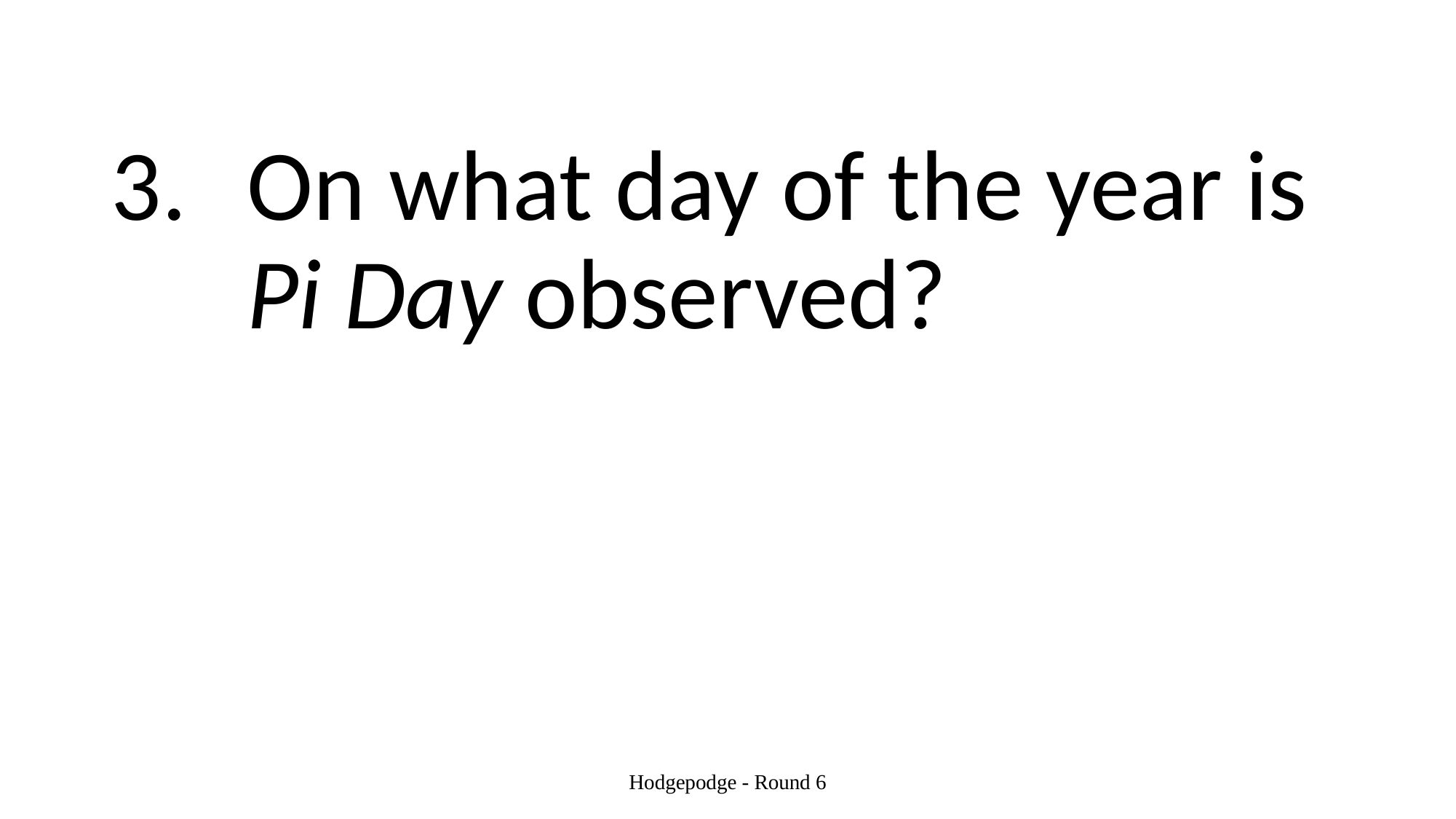

#
On what day of the year is Pi Day observed?

Hodgepodge - Round 6